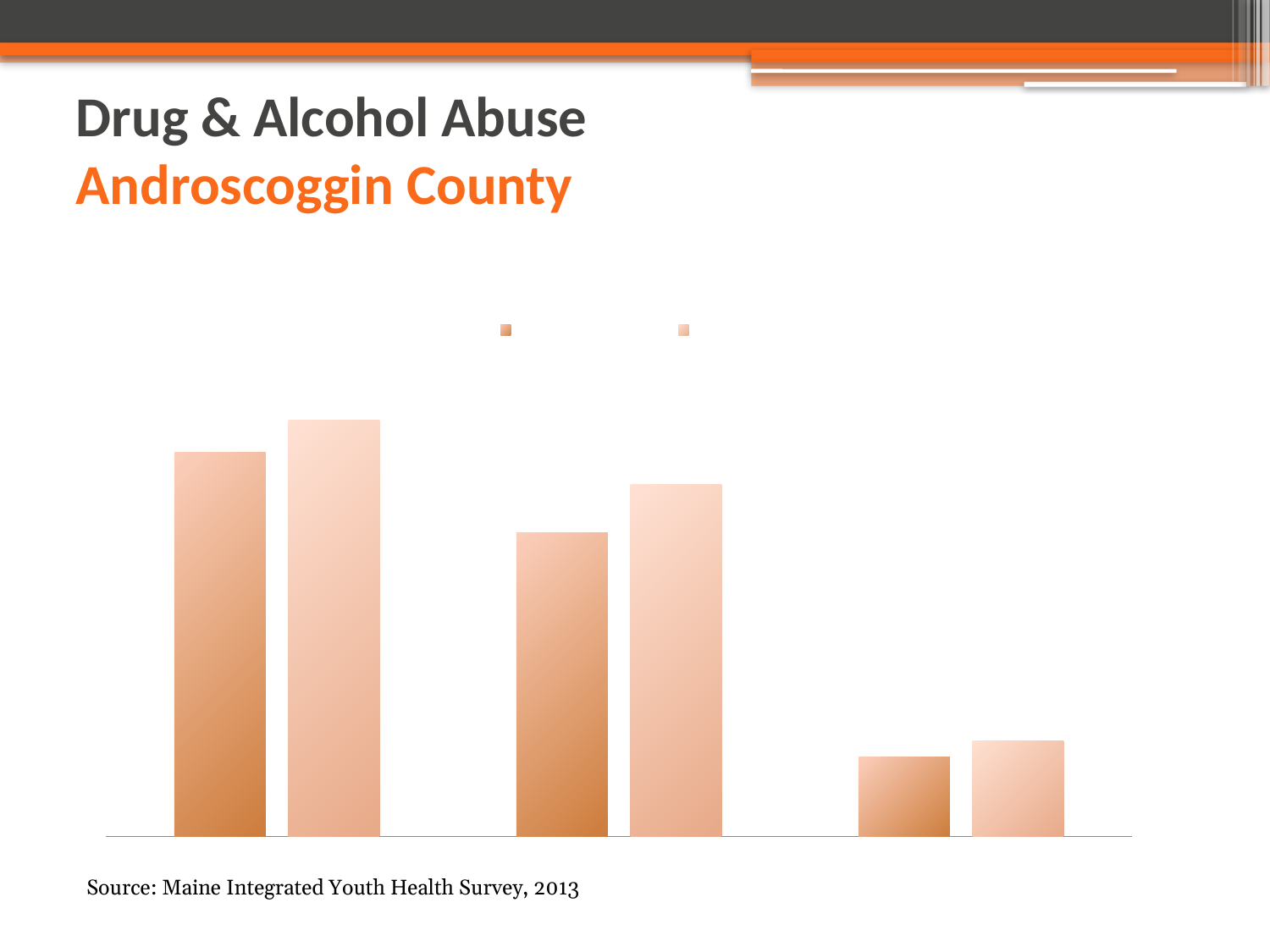

# Drug & Alcohol Abuse Androscoggin County

### Chart: Drug Use Among High School Students

| Category | Androscoggin County | Maine |
|---|---|---|
| Past 30 Day Alcohol Use | 0.24 | 0.26 |
| Past 30 Day Marijuana Use | 0.19 | 0.22 |
| Past 30 Day Nonmedical Use Rx Drugs | 0.05 | 0.06 |
Source: Maine Integrated Youth Health Survey, 2013